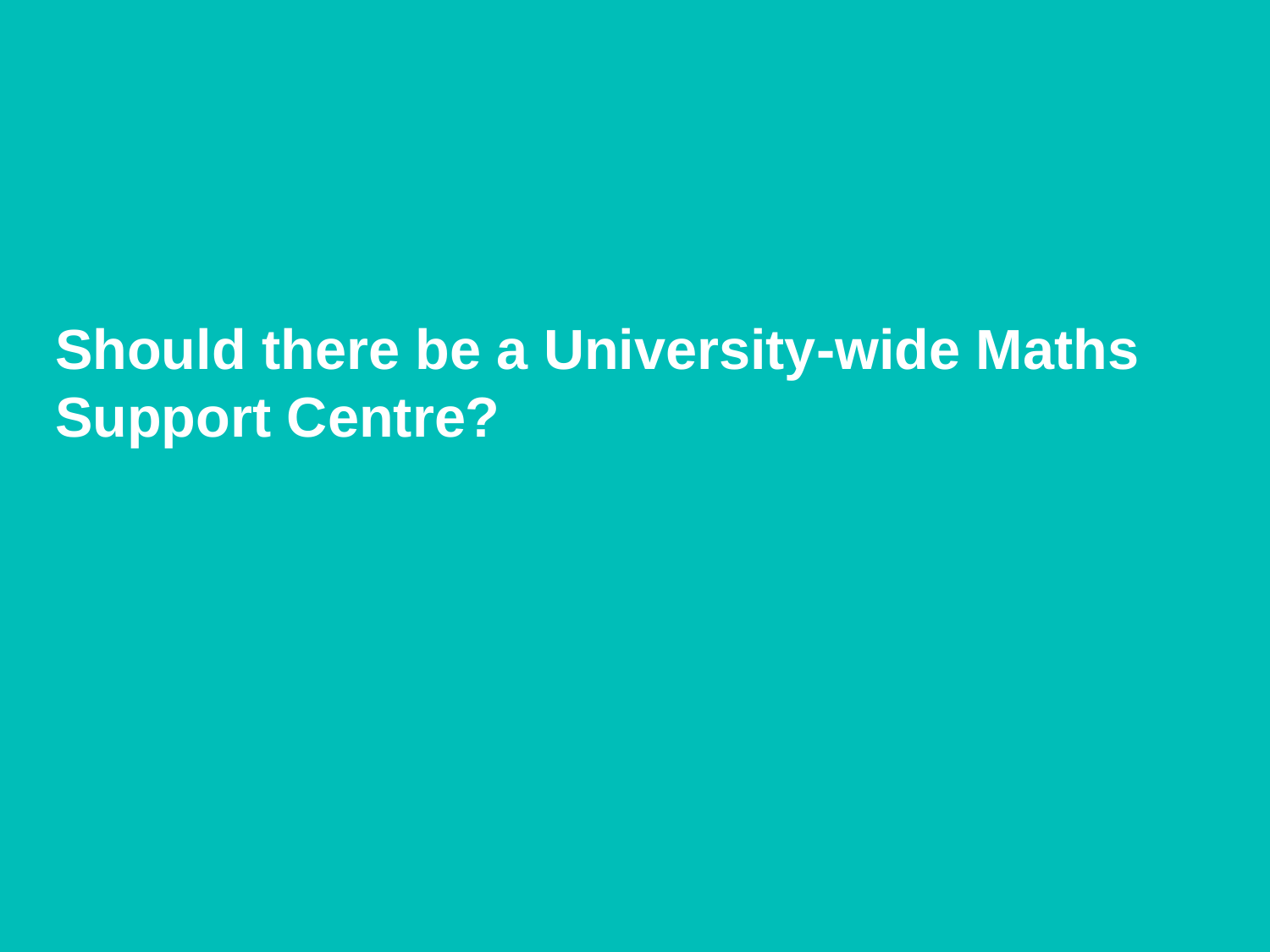

# Should there be a University-wide Maths Support Centre?